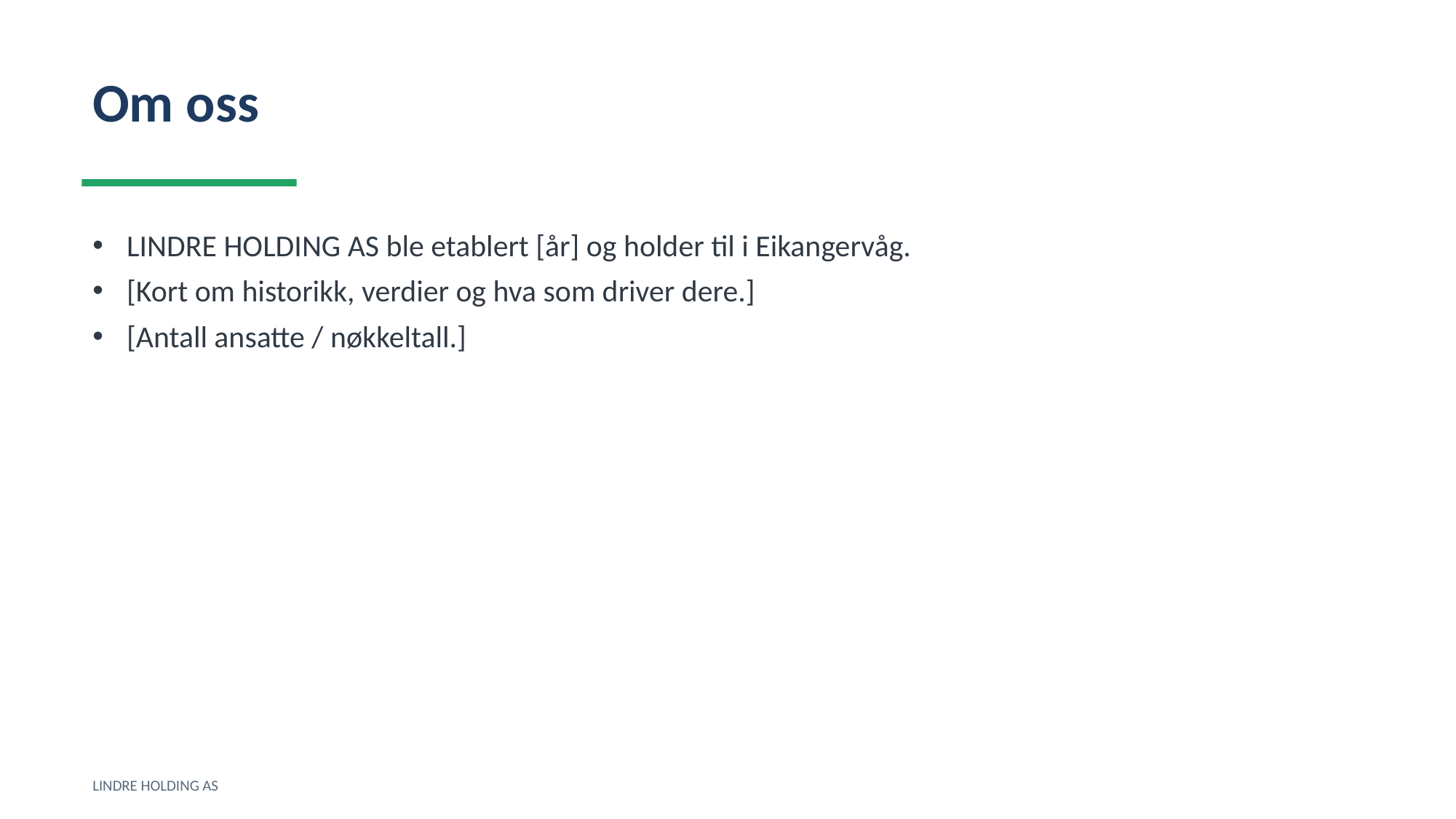

Om oss

LINDRE HOLDING AS ble etablert [år] og holder til i Eikangervåg.
[Kort om historikk, verdier og hva som driver dere.]
[Antall ansatte / nøkkeltall.]
LINDRE HOLDING AS